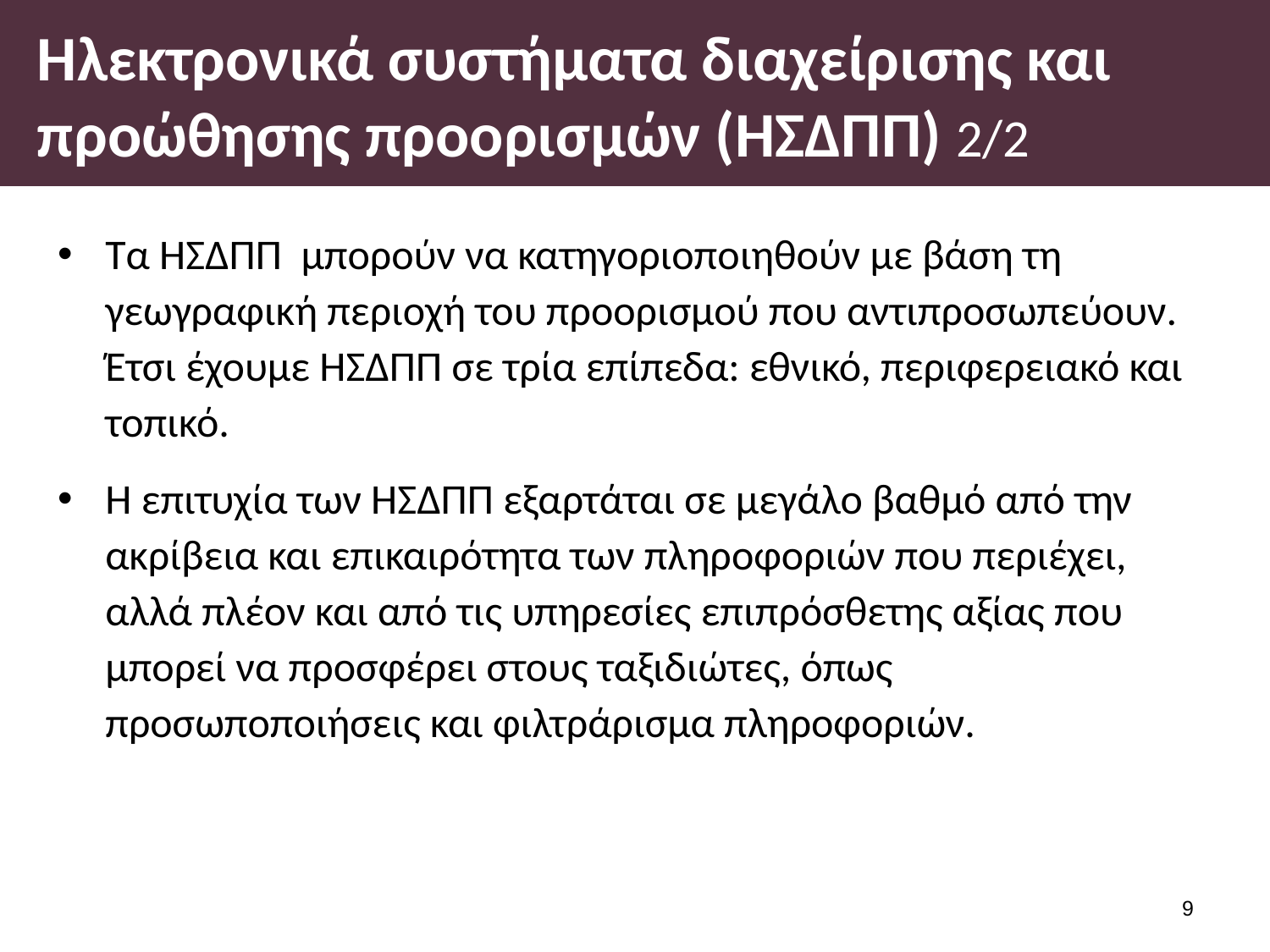

# Ηλεκτρονικά συστήματα διαχείρισης και προώθησης προορισμών (ΗΣΔΠΠ) 2/2
Τα ΗΣΔΠΠ  μπορούν να κατηγοριοποιηθούν με βάση τη γεωγραφική περιοχή του προορισμού που αντιπροσωπεύουν. Έτσι έχουμε ΗΣΔΠΠ σε τρία επίπεδα: εθνικό, περιφερειακό και τοπικό.
Η επιτυχία των ΗΣΔΠΠ εξαρτάται σε μεγάλο βαθμό από την ακρίβεια και επικαιρότητα των πληροφοριών που περιέχει, αλλά πλέον και από τις υπηρεσίες επιπρόσθετης αξίας που μπορεί να προσφέρει στους ταξιδιώτες, όπως προσωποποιήσεις και φιλτράρισμα πληροφοριών.
9